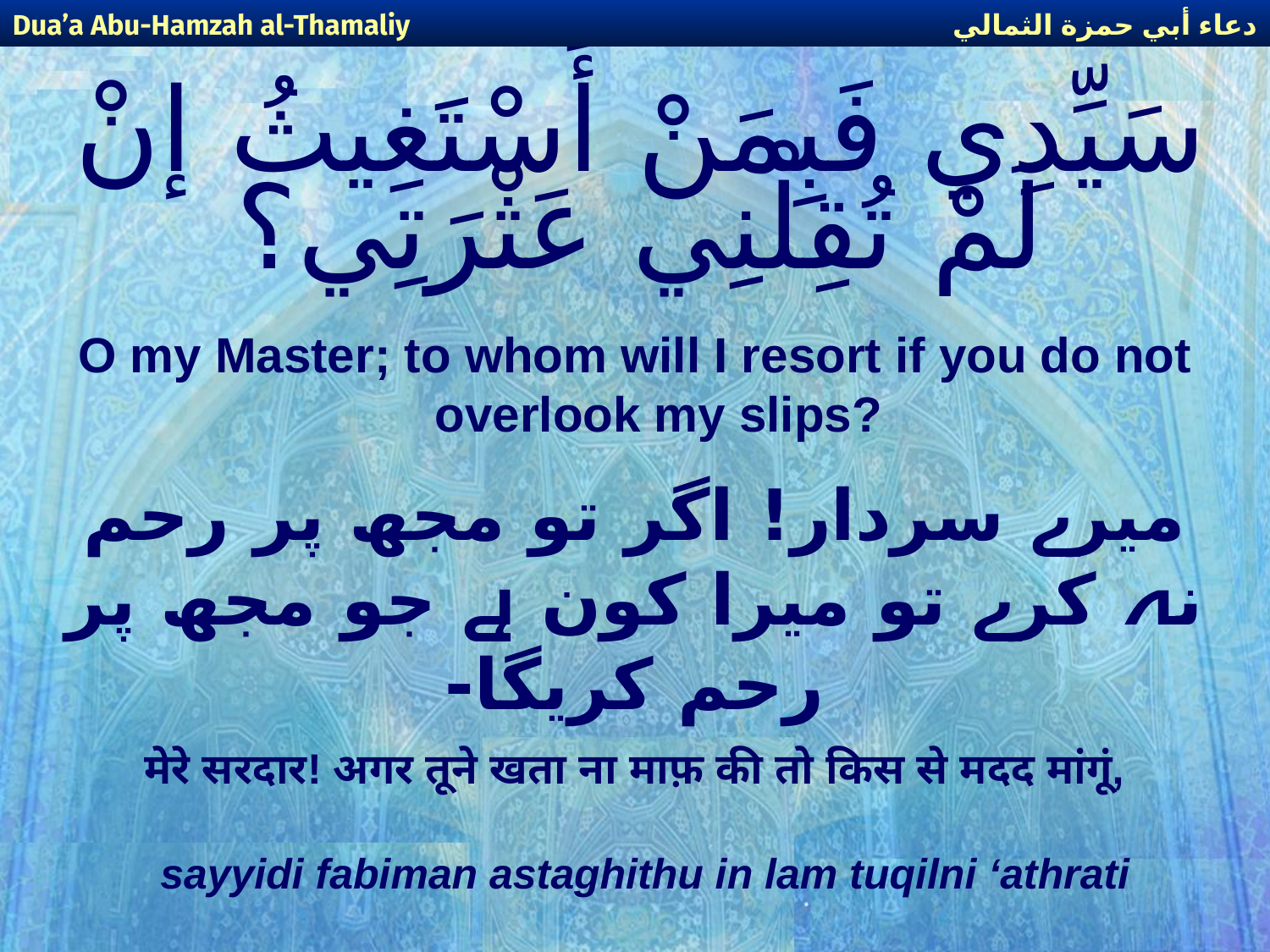

دعاء أبي حمزة الثمالي
Dua’a Abu-Hamzah al-Thamaliy
# سَيِّدِي فَبِمَنْ أَسْتَغِيثُ إنْ لَمْ تُقِلْنِي عَثْرَتِي؟
O my Master; to whom will I resort if you do not overlook my slips?
میرے سردار! اگر تو مجھ پر رحم نہ کرے تو میرا کون ہے جو مجھ پر رحم کریگا-
मेरे सरदार! अगर तूने खता ना माफ़ की तो किस से मदद मांगूं,
sayyidi fabiman astaghithu in lam tuqilni ‘athrati